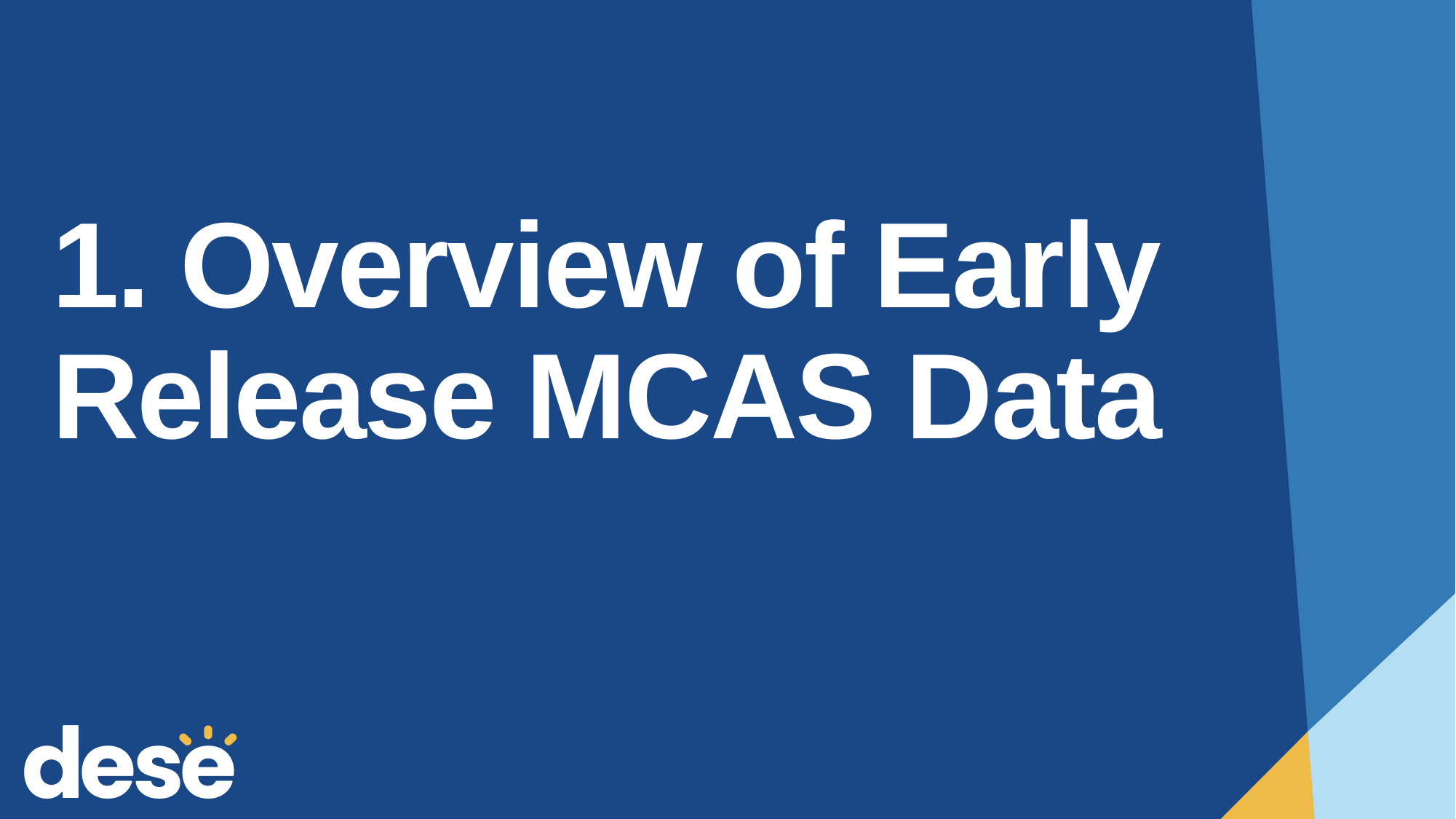

# 1. Overview of Early Release MCAS Data